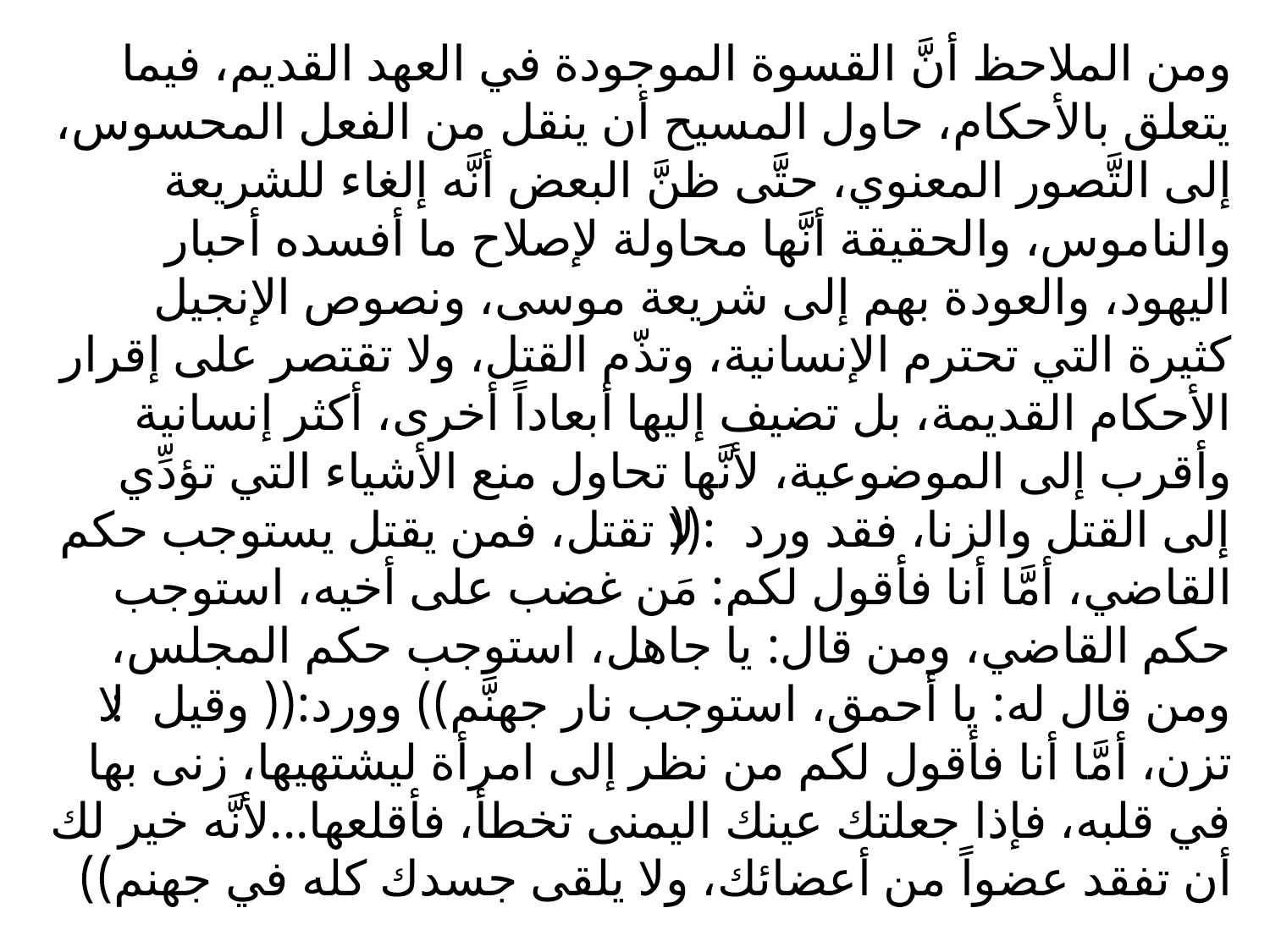

ومن الملاحظ أنَّ القسوة الموجودة في العهد القديم، فيما يتعلق بالأحكام، حاول المسيح أن ينقل من الفعل المحسوس، إلى التَّصور المعنوي، حتَّى ظنَّ البعض أنَّه إلغاء للشريعة والناموس، والحقيقة أنَّها محاولة لإصلاح ما أفسده أحبار اليهود، والعودة بهم إلى شريعة موسى، ونصوص الإنجيل كثيرة التي تحترم الإنسانية، وتذّم القتل، ولا تقتصر على إقرار الأحكام القديمة، بل تضيف إليها أبعاداً أخرى، أكثر إنسانية وأقرب إلى الموضوعية، لأنَّها تحاول منع الأشياء التي تؤدِّي إلى القتل والزنا، فقد ورد:((لا تقتل، فمن يقتل يستوجب حكم القاضي، أمَّا أنا فأقول لكم: مَن غضب على أخيه، استوجب حكم القاضي، ومن قال: يا جاهل، استوجب حكم المجلس، ومن قال له: يا أحمق، استوجب نار جهنَّم)) وورد:(( وقيل: لا تزن، أمَّا أنا فأقول لكم من نظر إلى امرأة ليشتهيها، زنى بها في قلبه، فإذا جعلتك عينك اليمنى تخطأ، فأقلعها...لأنَّه خير لك أن تفقد عضواً من أعضائك، ولا يلقى جسدك كله في جهنم))